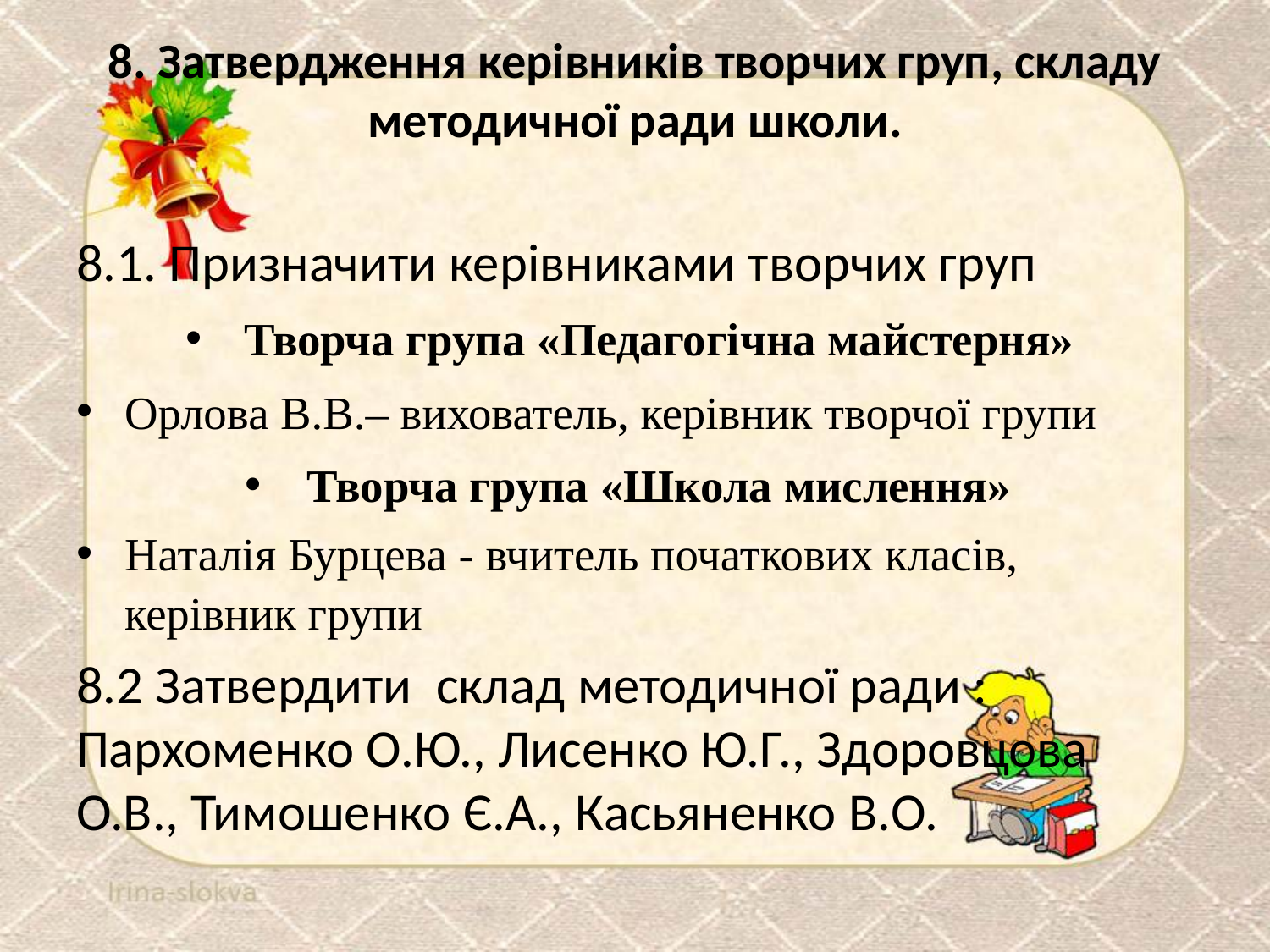

# 8. Затвердження керівників творчих груп, складу методичної ради школи.
8.1. Призначити керівниками творчих груп
Творча група «Педагогічна майстерня»
Орлова В.В.– вихователь, керівник творчої групи
Творча група «Школа мислення»
Наталія Бурцева - вчитель початкових класів, керівник групи
8.2 Затвердити  склад методичної ради : Пархоменко О.Ю., Лисенко Ю.Г., Здоровцова О.В., Тимошенко Є.А., Касьяненко В.О.